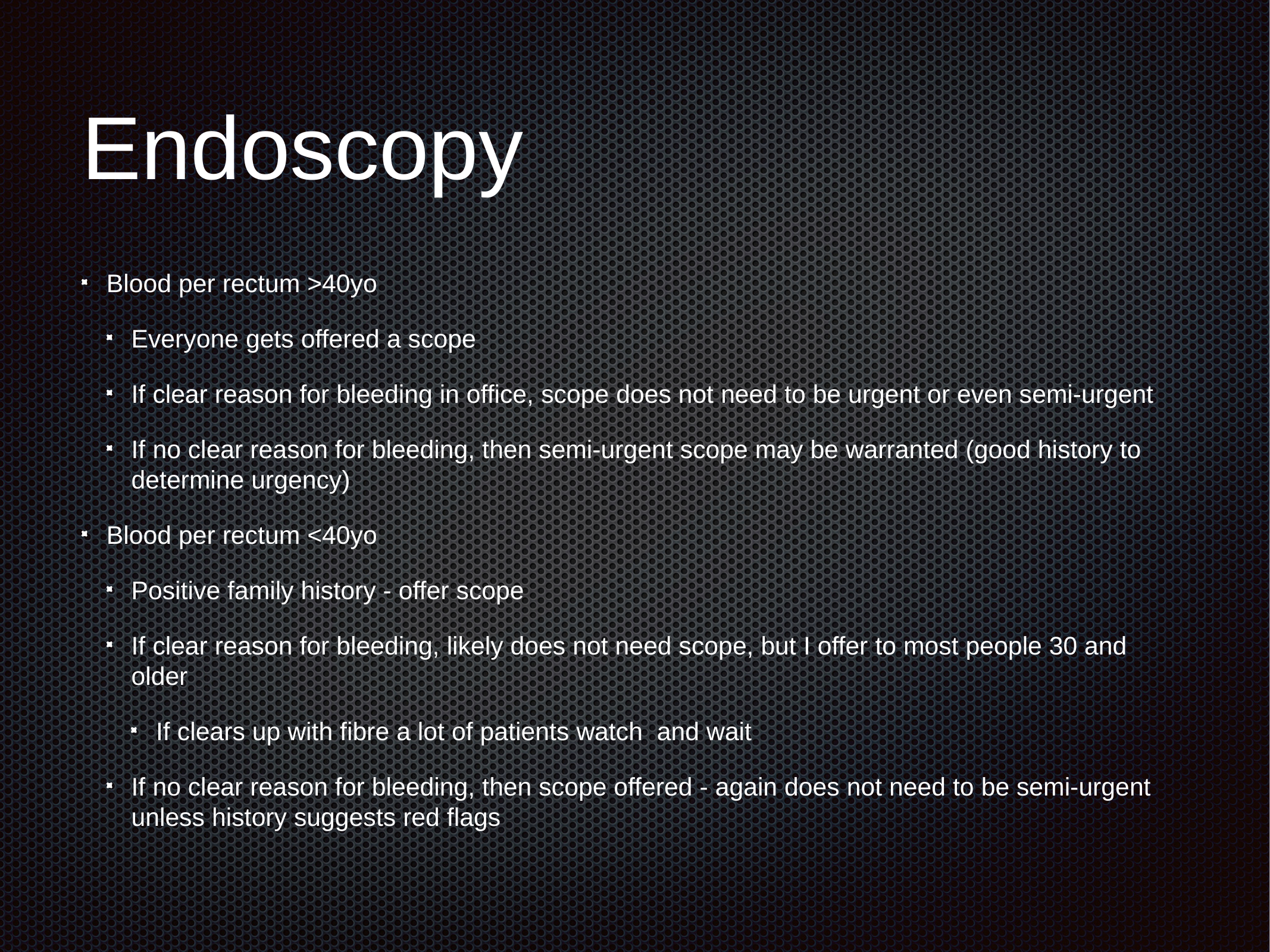

# Endoscopy
Blood per rectum >40yo
Everyone gets offered a scope
If clear reason for bleeding in office, scope does not need to be urgent or even semi-urgent
If no clear reason for bleeding, then semi-urgent scope may be warranted (good history to determine urgency)
Blood per rectum <40yo
Positive family history - offer scope
If clear reason for bleeding, likely does not need scope, but I offer to most people 30 and older
If clears up with fibre a lot of patients watch  and wait
If no clear reason for bleeding, then scope offered - again does not need to be semi-urgent unless history suggests red flags